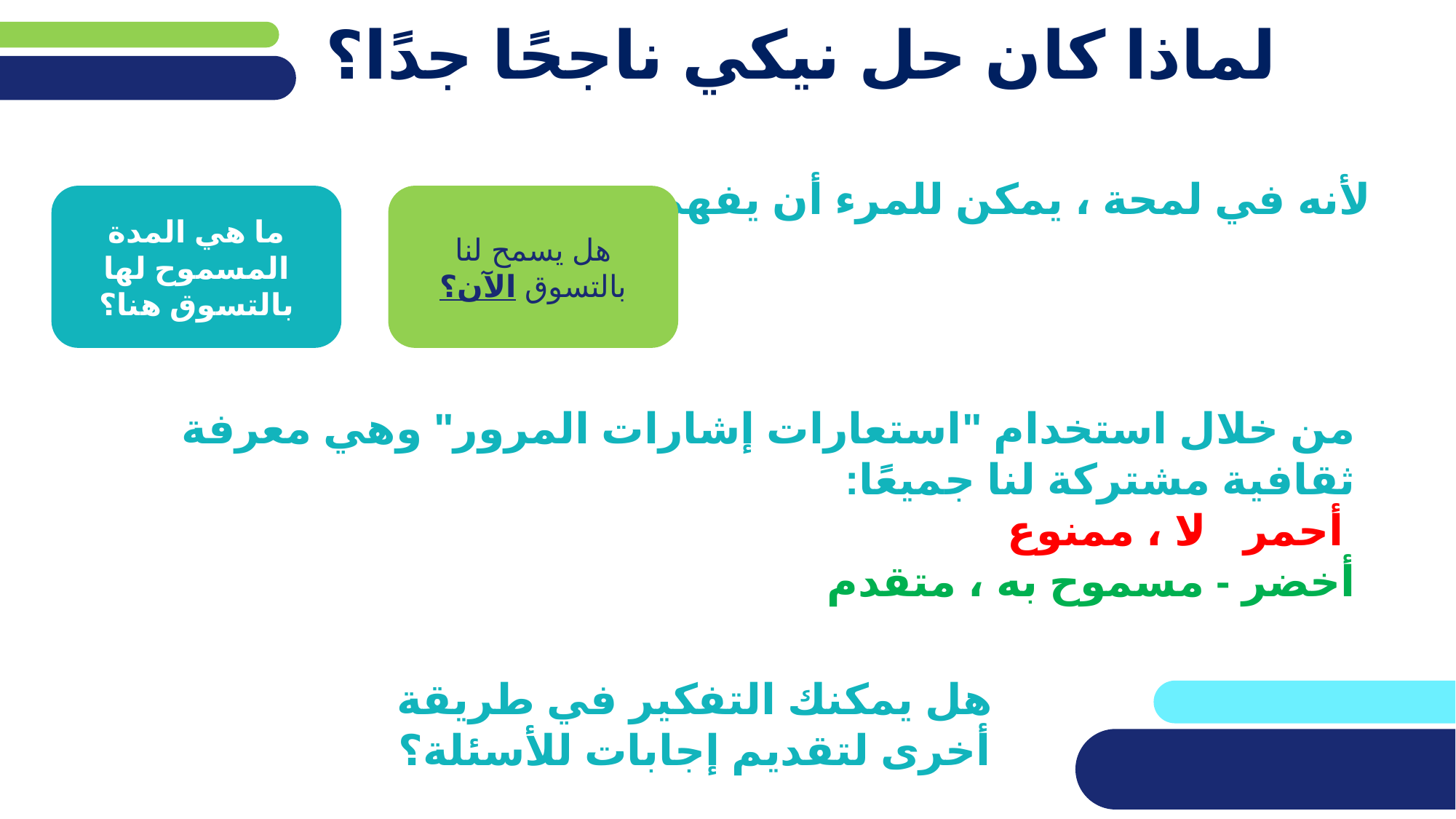

# لماذا كان حل نيكي ناجحًا جدًا؟
لأنه في لمحة ، يمكن للمرء أن يفهم:
ما هي المدة المسموح لها بالتسوق هنا؟
هل يسمح لنا بالتسوق الآن؟
من خلال استخدام "استعارات إشارات المرور" وهي معرفة ثقافية مشتركة لنا جميعًا:
 أحمر - لا ، ممنوع
أخضر - مسموح به ، متقدم
هل يمكنك التفكير في طريقة أخرى لتقديم إجابات للأسئلة؟